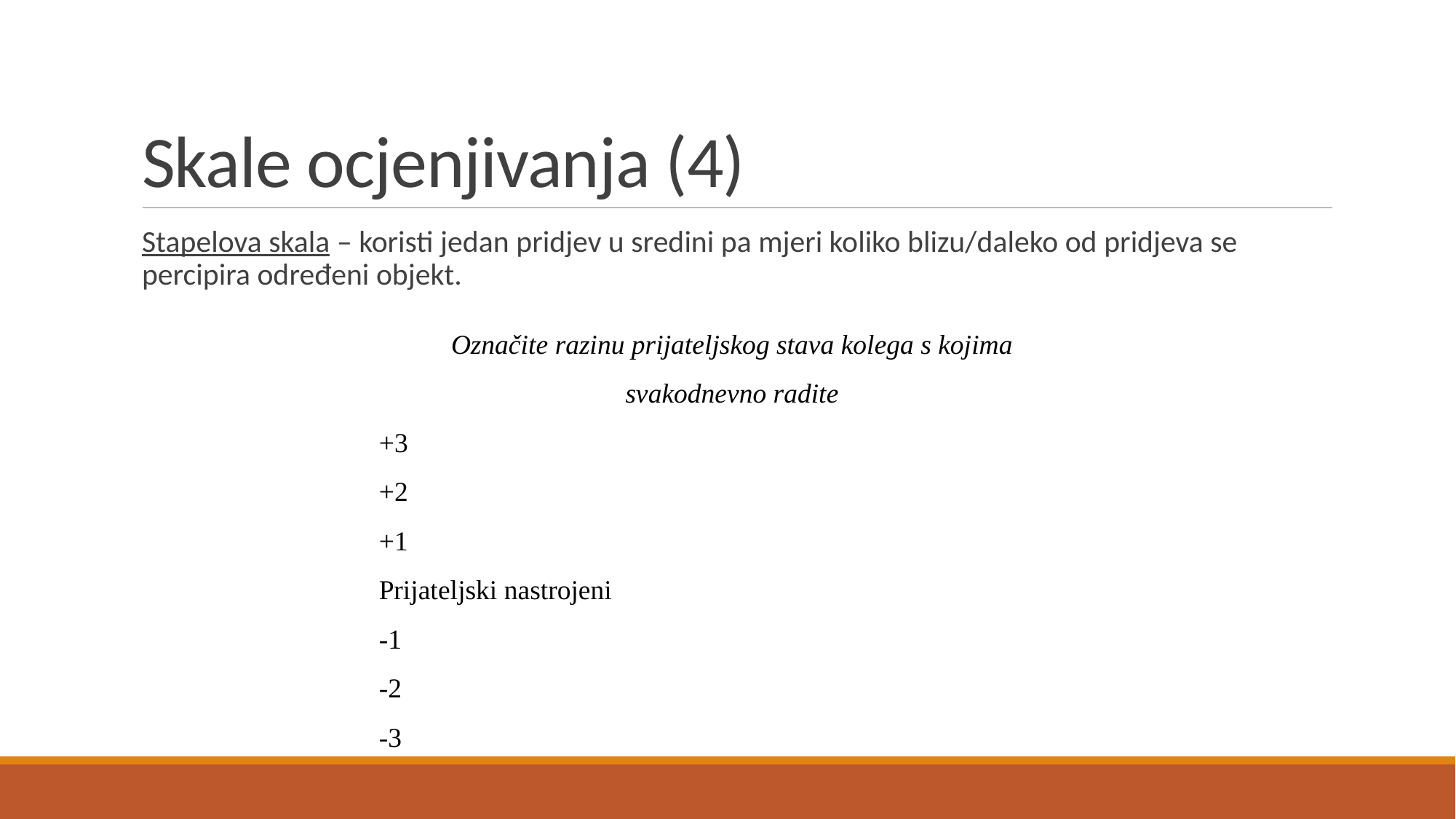

# Skale ocjenjivanja (4)
Stapelova skala – koristi jedan pridjev u sredini pa mjeri koliko blizu/daleko od pridjeva se percipira određeni objekt.
Označite razinu prijateljskog stava kolega s kojima svakodnevno radite
+3
+2
+1
Prijateljski nastrojeni
-1
-2
-3